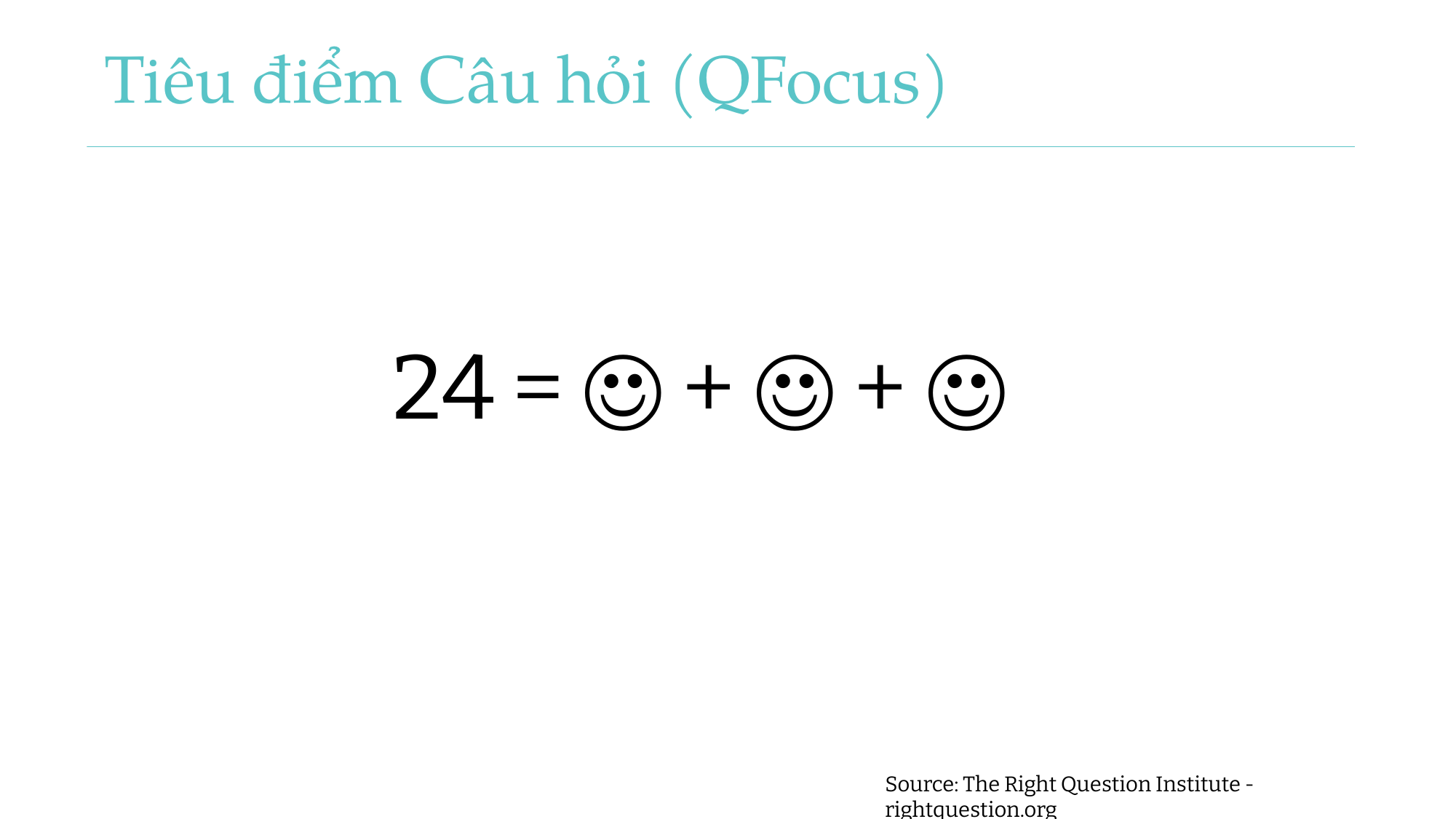

# Tiêu điểm Câu hỏi (QFocus)
24 = ☺ + ☺ + ☺